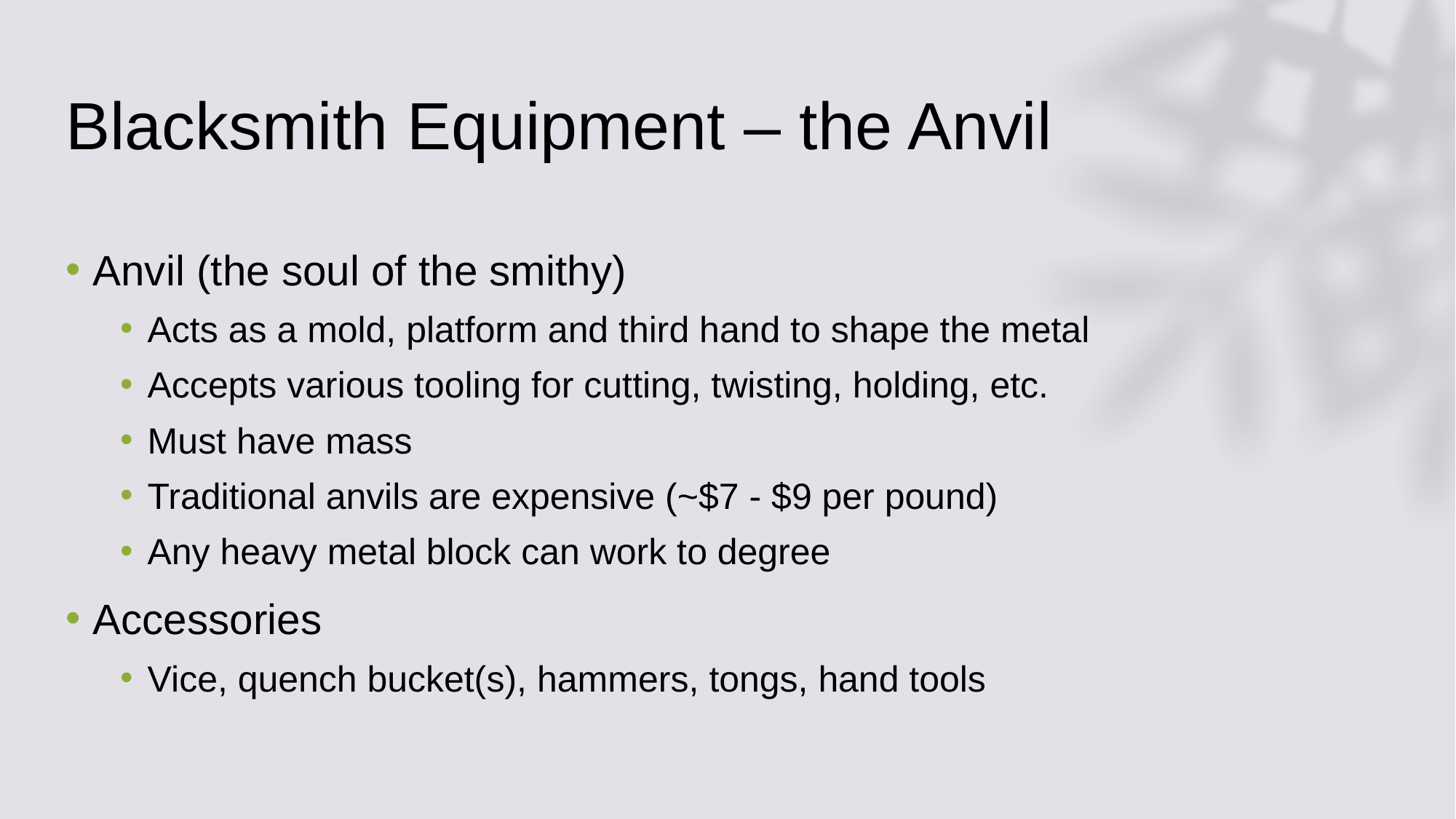

# Blacksmith Equipment – the Anvil
Anvil (the soul of the smithy)
Acts as a mold, platform and third hand to shape the metal
Accepts various tooling for cutting, twisting, holding, etc.
Must have mass
Traditional anvils are expensive (~$7 - $9 per pound)
Any heavy metal block can work to degree
Accessories
Vice, quench bucket(s), hammers, tongs, hand tools